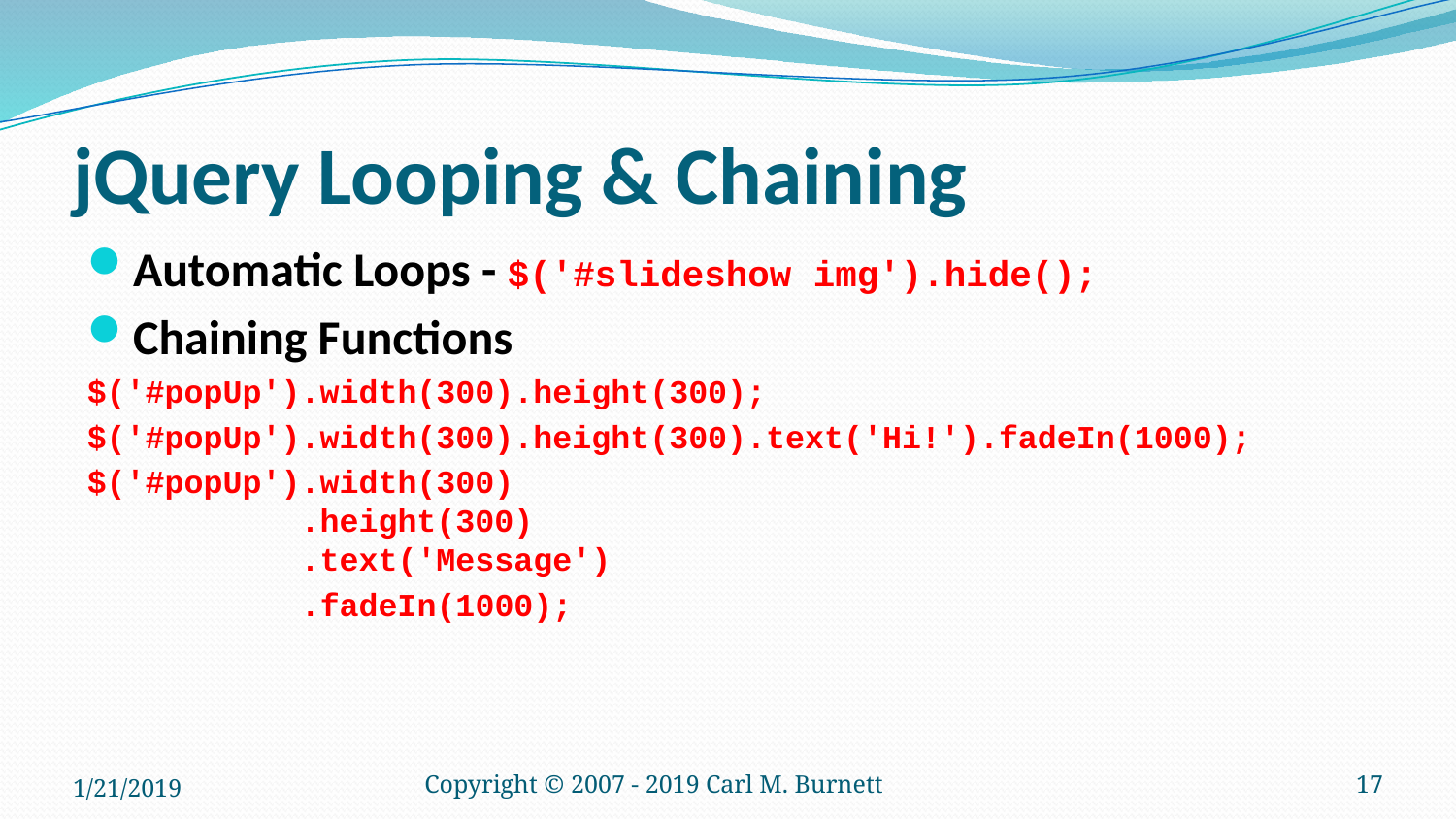

# jQuery Looping & Chaining
Automatic Loops - $('#slideshow img').hide();
Chaining Functions
$('#popUp').width(300).height(300);
$('#popUp').width(300).height(300).text('Hi!').fadeIn(1000);
$('#popUp').width(300)
           .height(300)
           .text('Message')
           .fadeIn(1000);
1/21/2019
Copyright © 2007 - 2019 Carl M. Burnett
17